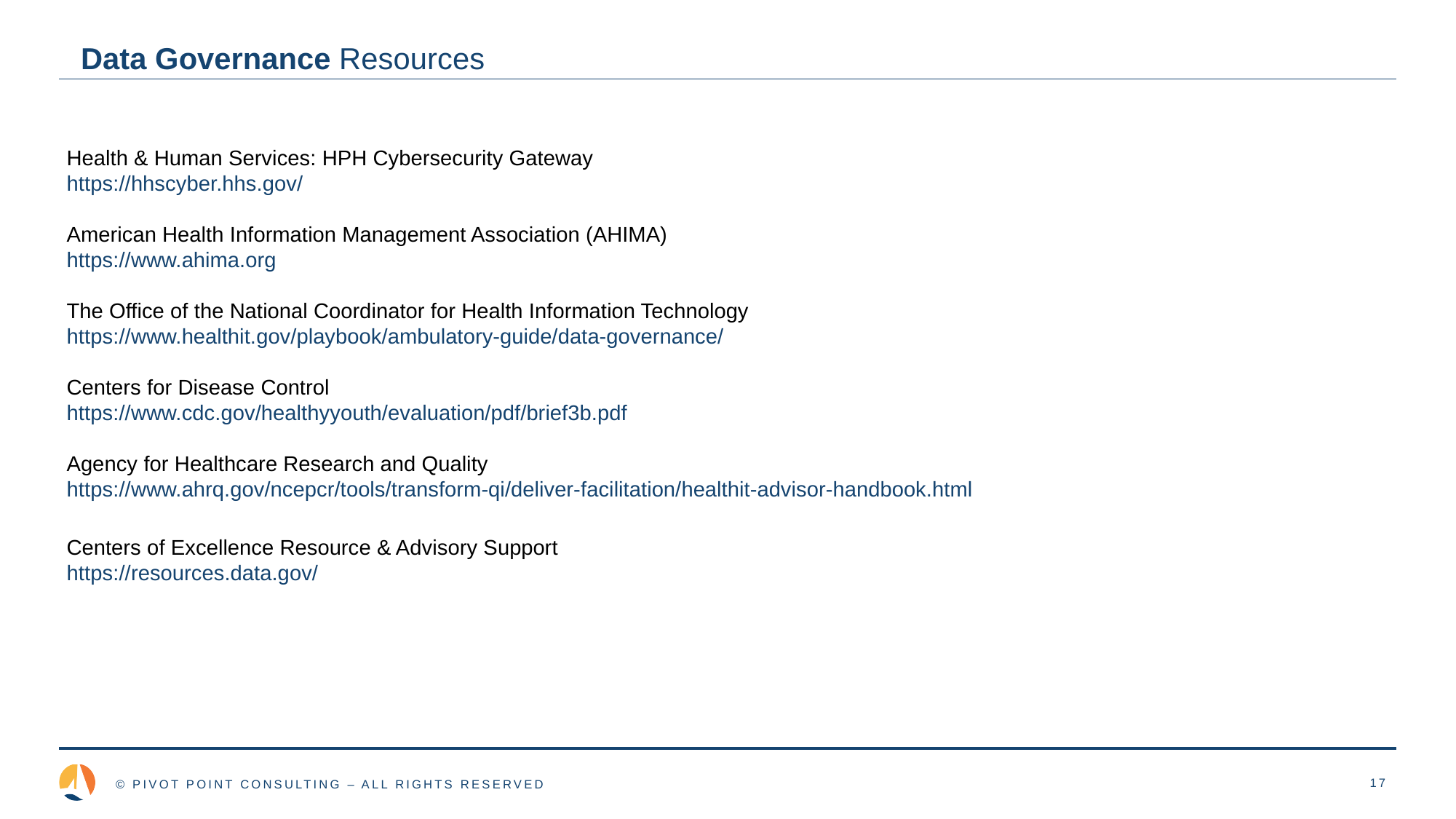

# Data Governance Resources
Health & Human Services: HPH Cybersecurity Gateway
https://hhscyber.hhs.gov/

American Health Information Management Association (AHIMA)
https://www.ahima.org

The Office of the National Coordinator for Health Information Technology
https://www.healthit.gov/playbook/ambulatory-guide/data-governance/

Centers for Disease Control
https://www.cdc.gov/healthyyouth/evaluation/pdf/brief3b.pdf

Agency for Healthcare Research and Quality
https://www.ahrq.gov/ncepcr/tools/transform-qi/deliver-facilitation/healthit-advisor-handbook.html

Centers of Excellence Resource & Advisory Support
https://resources.data.gov/